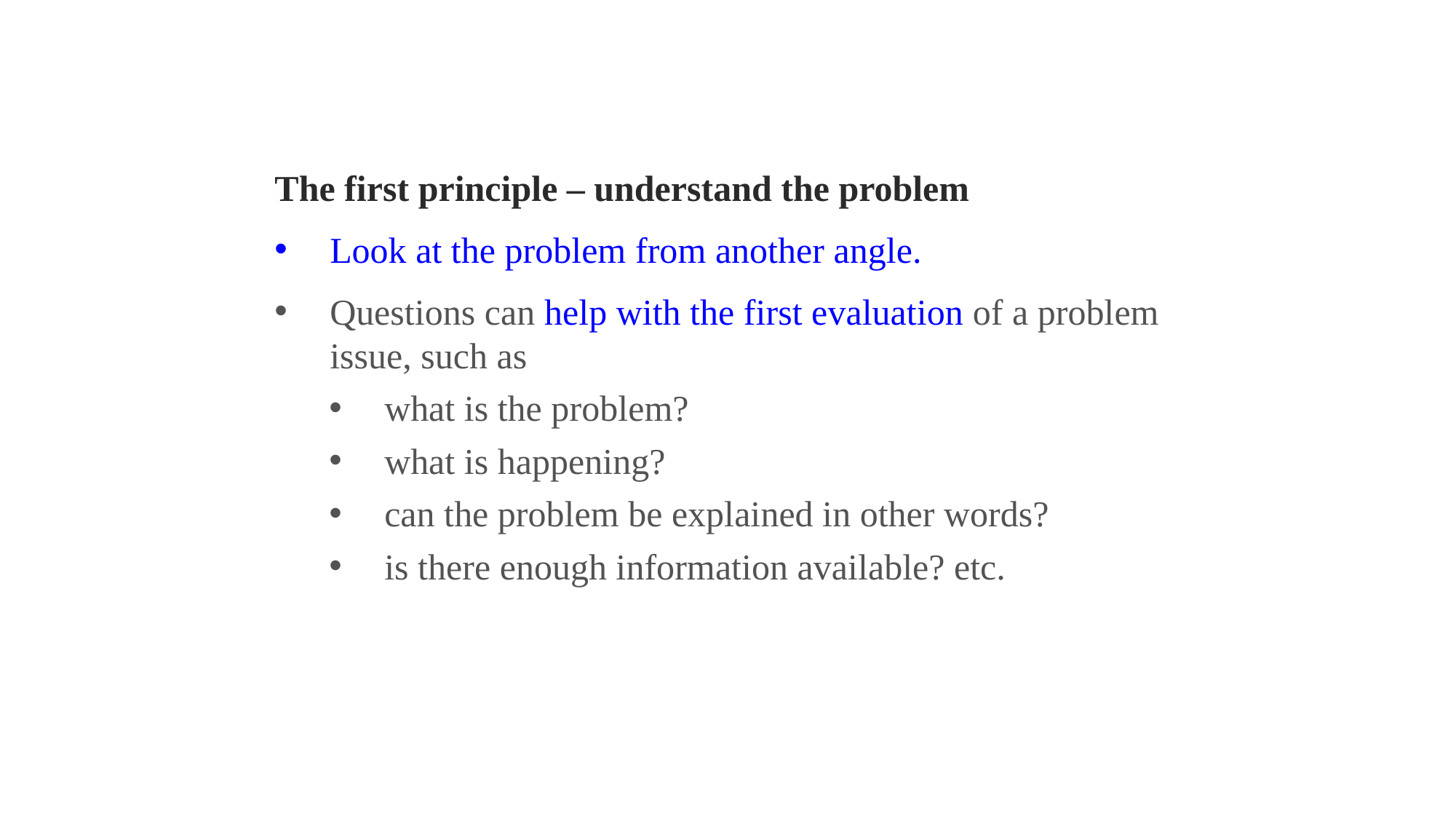

The first principle – understand the problem
Look at the problem from another angle.
Questions can help with the first evaluation of a problem issue, such as
what is the problem?
what is happening?
can the problem be explained in other words?
is there enough information available? etc.